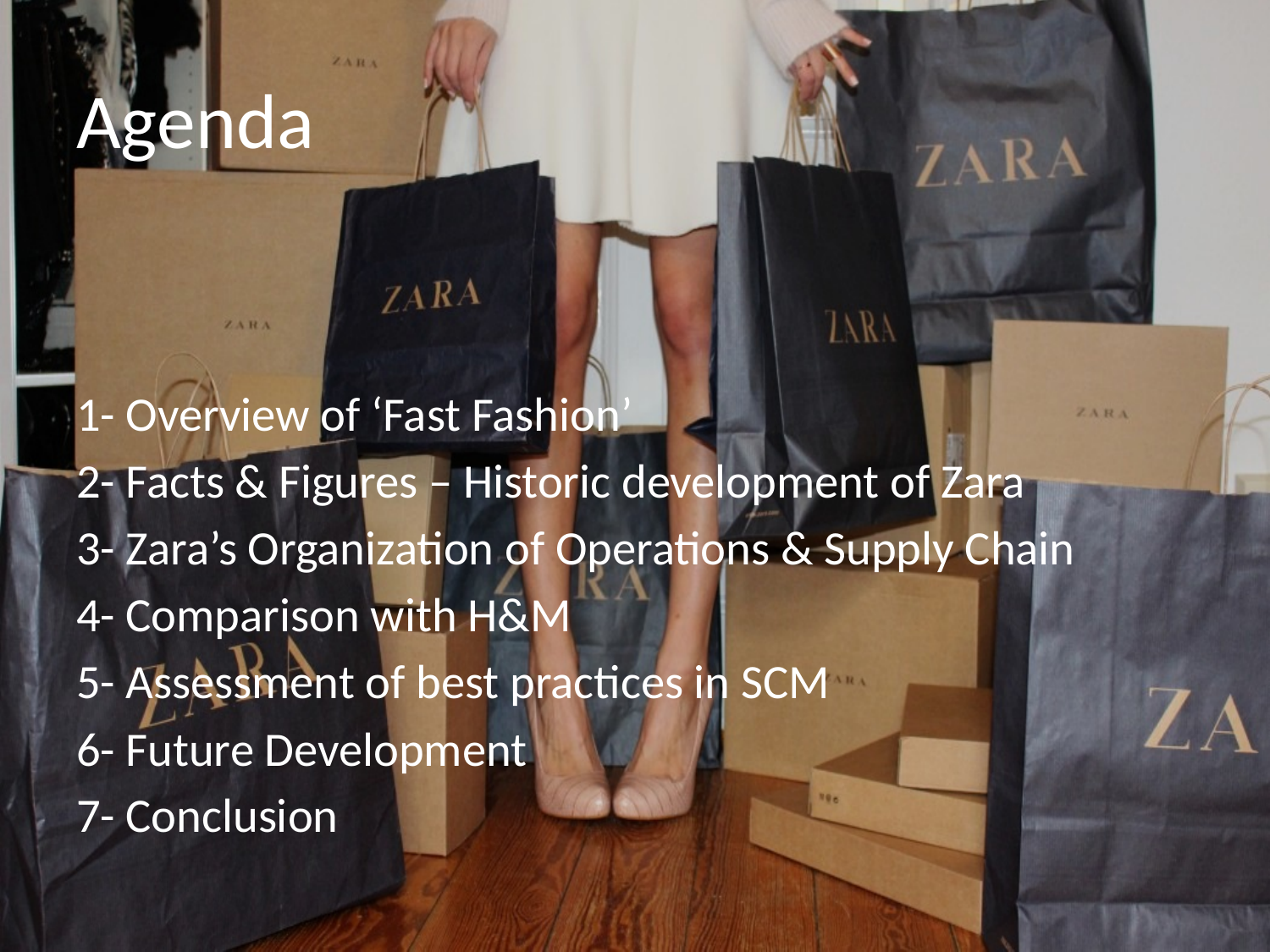

# Agenda

1- Overview of ‘Fast Fashion’
2- Facts & Figures – Historic development of Zara
3- Zara’s Organization of Operations & Supply Chain
4- Comparison with H&M
5- Assessment of best practices in SCM
6- Future Development
7- Conclusion